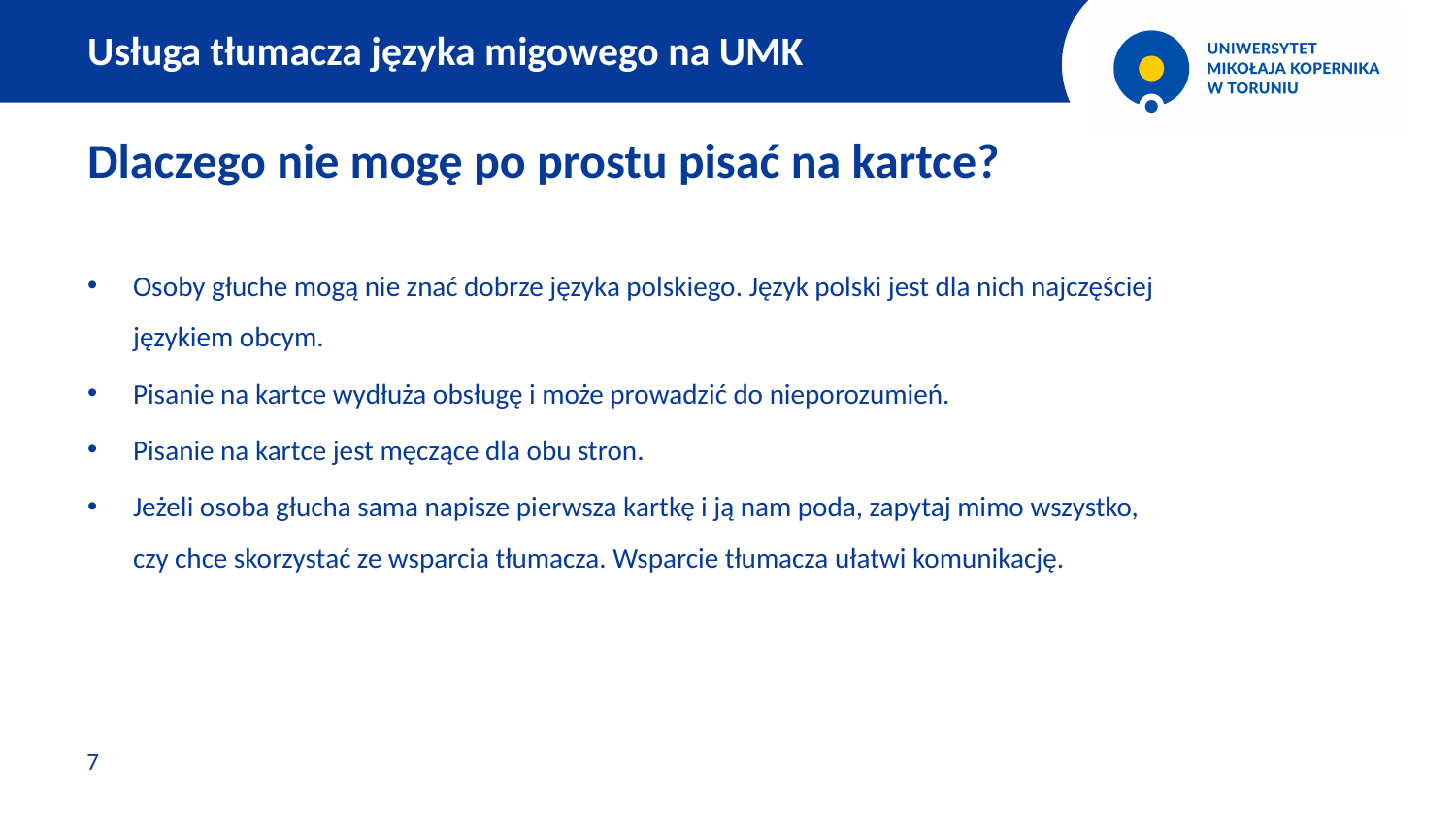

Usługa tłumacza języka migowego na UMK
Dlaczego nie mogę po prostu pisać na kartce?

Osoby głuche mogą nie znać dobrze języka polskiego. Język polski jest dla nich najczęściej
językiem obcym.
Pisanie na kartce wydłuża obsługę i może prowadzić do nieporozumień.
Pisanie na kartce jest męczące dla obu stron.
Jeżeli osoba głucha sama napisze pierwsza kartkę i ją nam poda, zapytaj mimo wszystko,
czy chce skorzystać ze wsparcia tłumacza. Wsparcie tłumacza ułatwi komunikację.